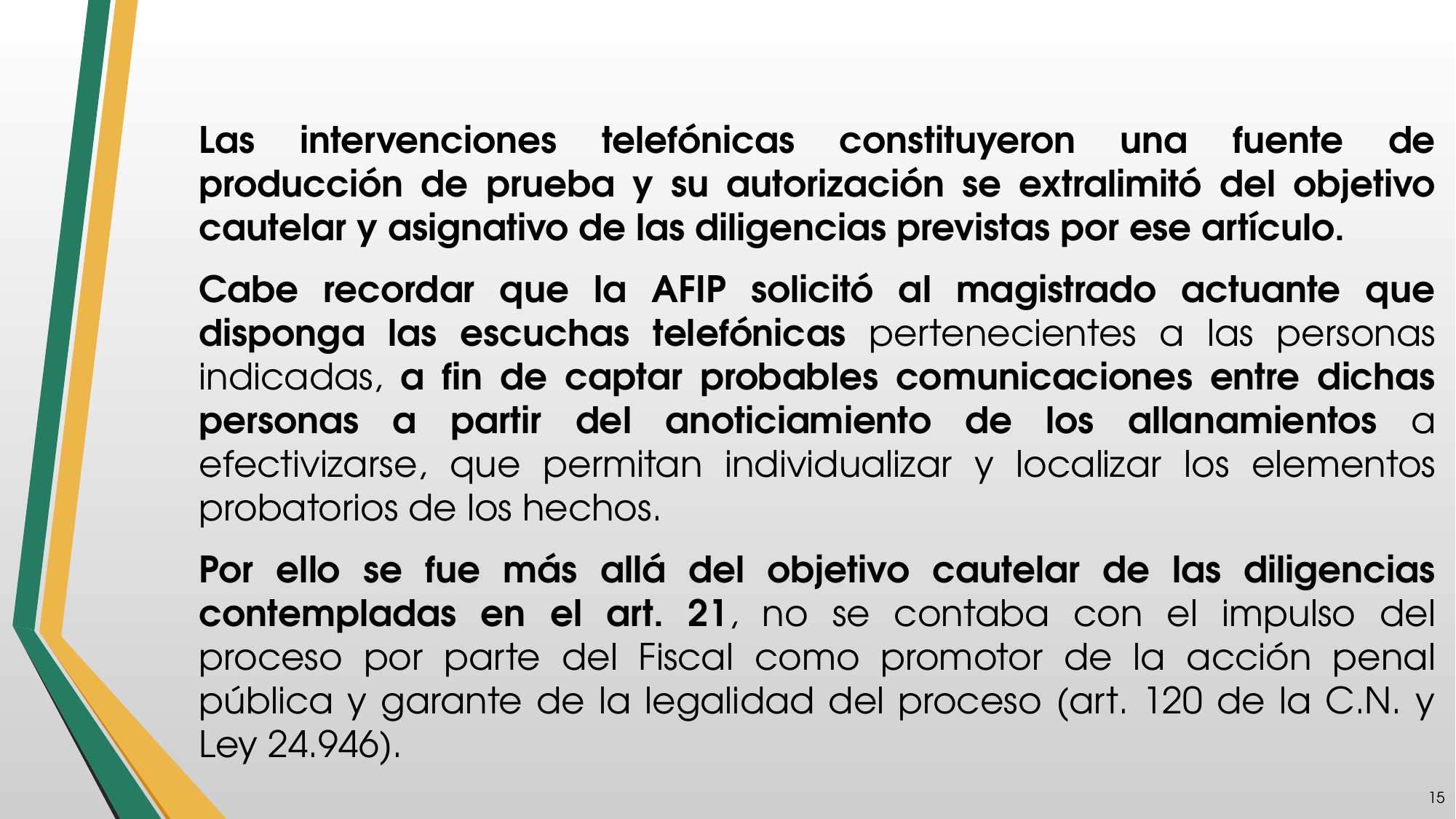

Las intervenciones telefónicas constituyeron una fuente de producción de prueba y su autorización se extralimitó del objetivo cautelar y asignativo de las diligencias previstas por ese artículo.
Cabe recordar que la AFIP solicitó al magistrado actuante que disponga las escuchas telefónicas pertenecientes a las personas indicadas, a fin de captar probables comunicaciones entre dichas personas a partir del anoticiamiento de los allanamientos a efectivizarse, que permitan individualizar y localizar los elementos probatorios de los hechos.
Por ello se fue más allá del objetivo cautelar de las diligencias contempladas en el art. 21, no se contaba con el impulso del proceso por parte del Fiscal como promotor de la acción penal pública y garante de la legalidad del proceso (art. 120 de la C.N. y Ley 24.946).
15